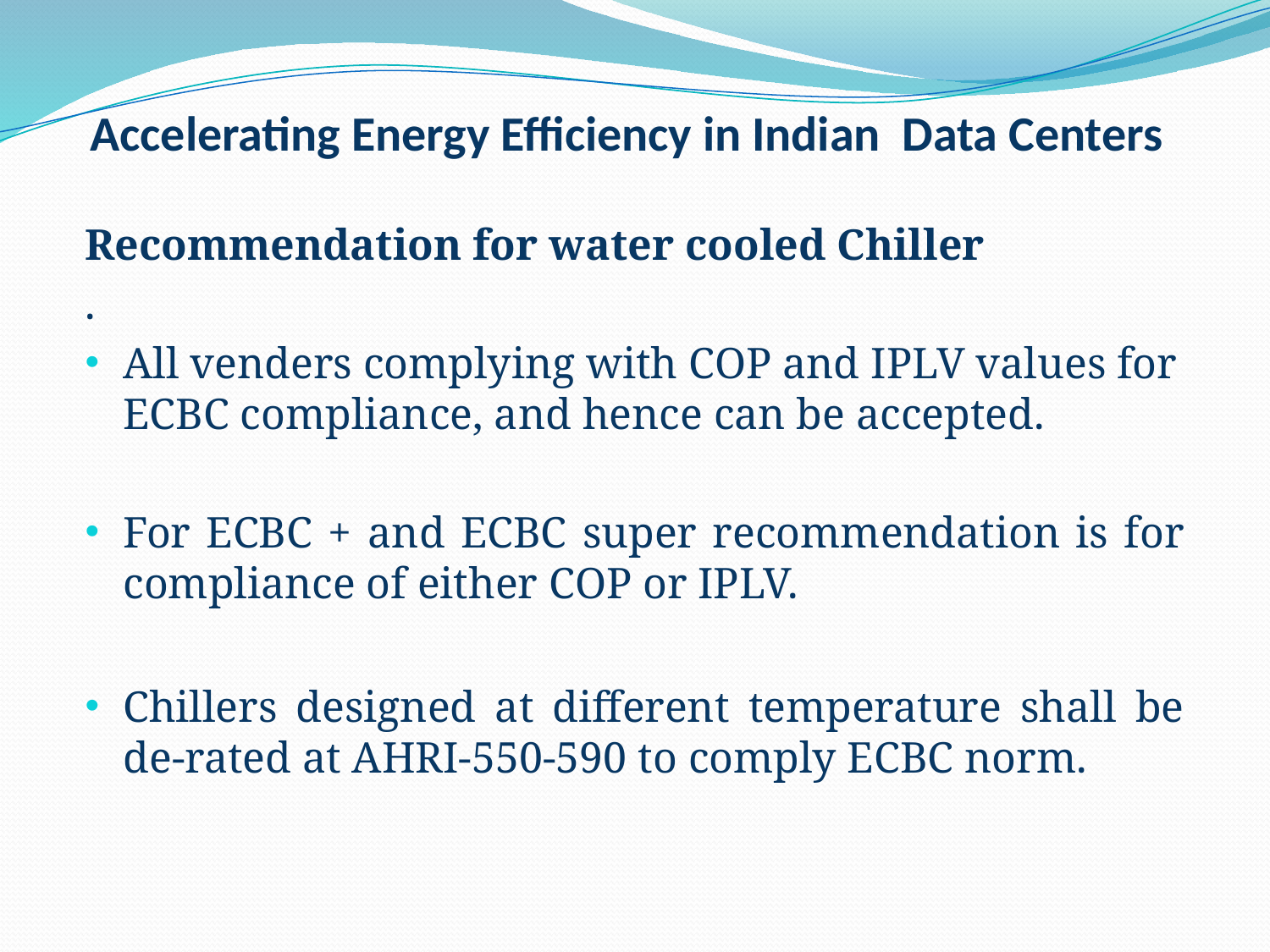

# Accelerating Energy Efficiency in Indian  Data Centers
Recommendation for water cooled Chiller
.
All venders complying with COP and IPLV values for ECBC compliance, and hence can be accepted.

For ECBC + and ECBC super recommendation is for compliance of either COP or IPLV.

Chillers designed at different temperature shall be de-rated at AHRI-550-590 to comply ECBC norm.